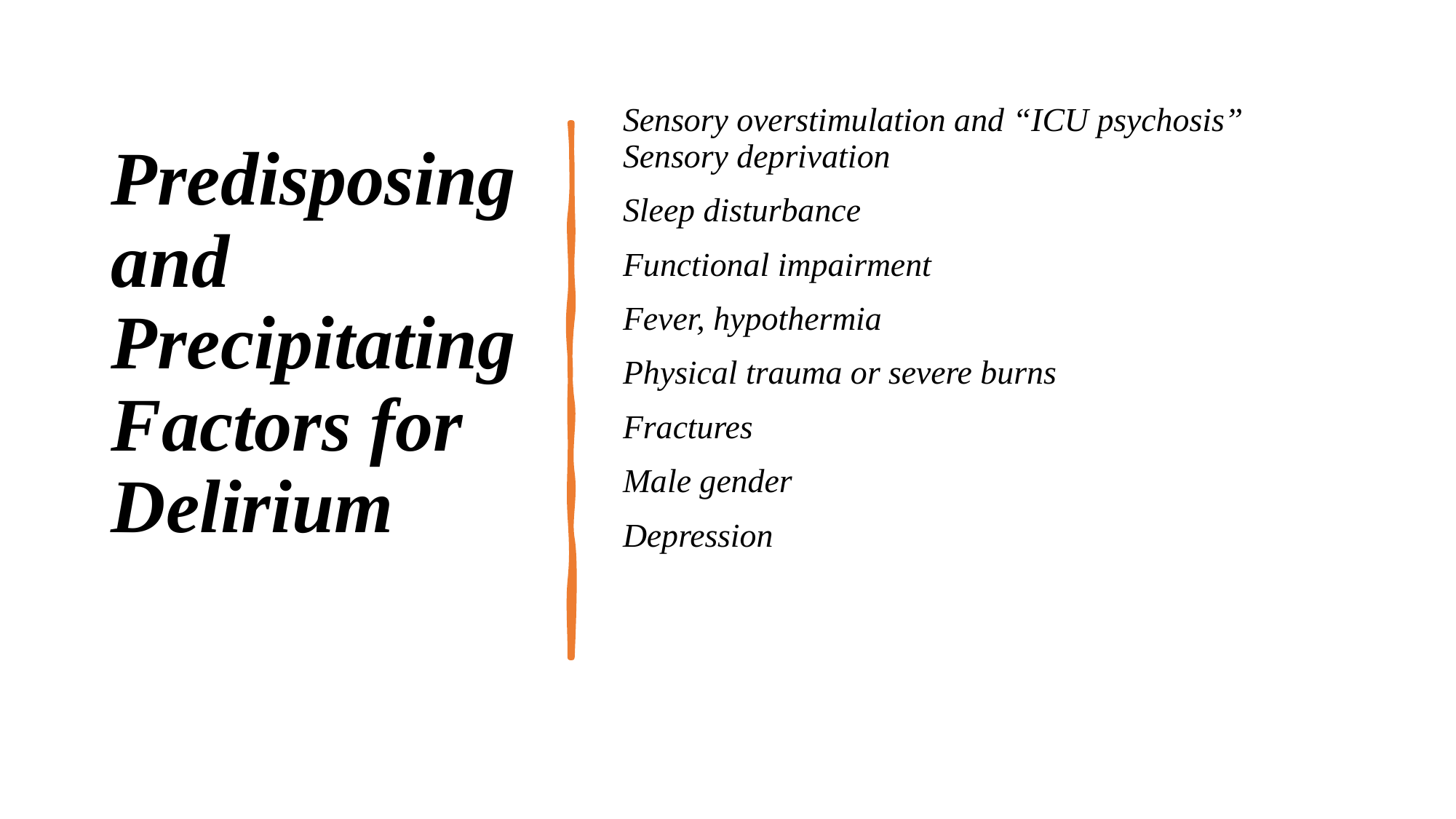

# Predisposing and Precipitating Factors for Delirium
Sensory overstimulation and “ICU psychosis”
Sensory deprivation
Sleep disturbance
Functional impairment
Fever, hypothermia
Physical trauma or severe burns
Fractures
Male gender
Depression